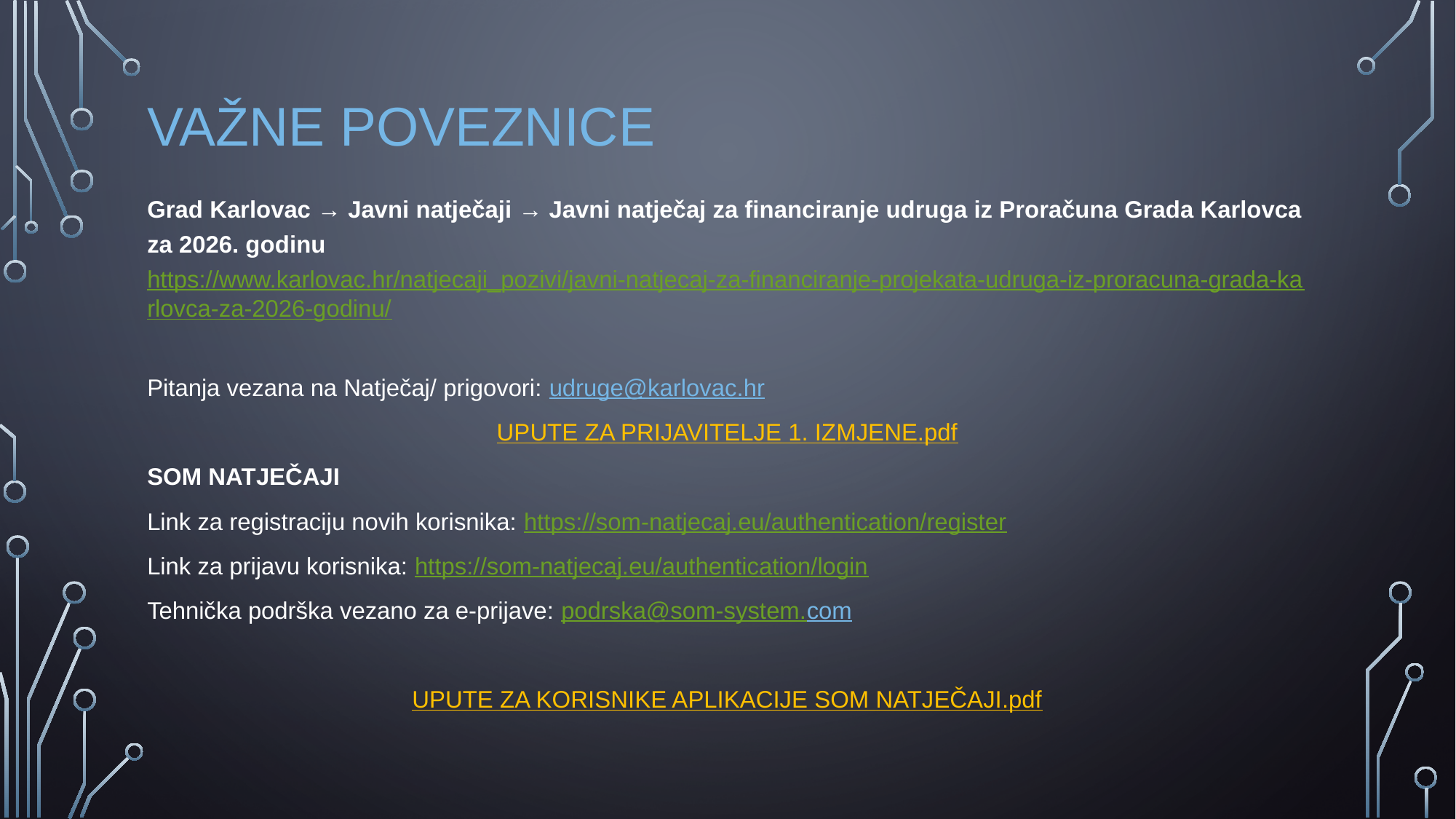

# Važne pOVEZNICE
Grad Karlovac → Javni natječaji → Javni natječaj za financiranje udruga iz Proračuna Grada Karlovca za 2026. godinu https://www.karlovac.hr/natjecaji_pozivi/javni-natjecaj-za-financiranje-projekata-udruga-iz-proracuna-grada-karlovca-za-2026-godinu/
Pitanja vezana na Natječaj/ prigovori: udruge@karlovac.hr
UPUTE ZA PRIJAVITELJE 1. IZMJENE.pdf
SOM NATJEČAJI
Link za registraciju novih korisnika: https://som-natjecaj.eu/authentication/register
Link za prijavu korisnika: https://som-natjecaj.eu/authentication/login
Tehnička podrška vezano za e-prijave: podrska@som-system.com

UPUTE ZA KORISNIKE APLIKACIJE SOM NATJEČAJI.pdf